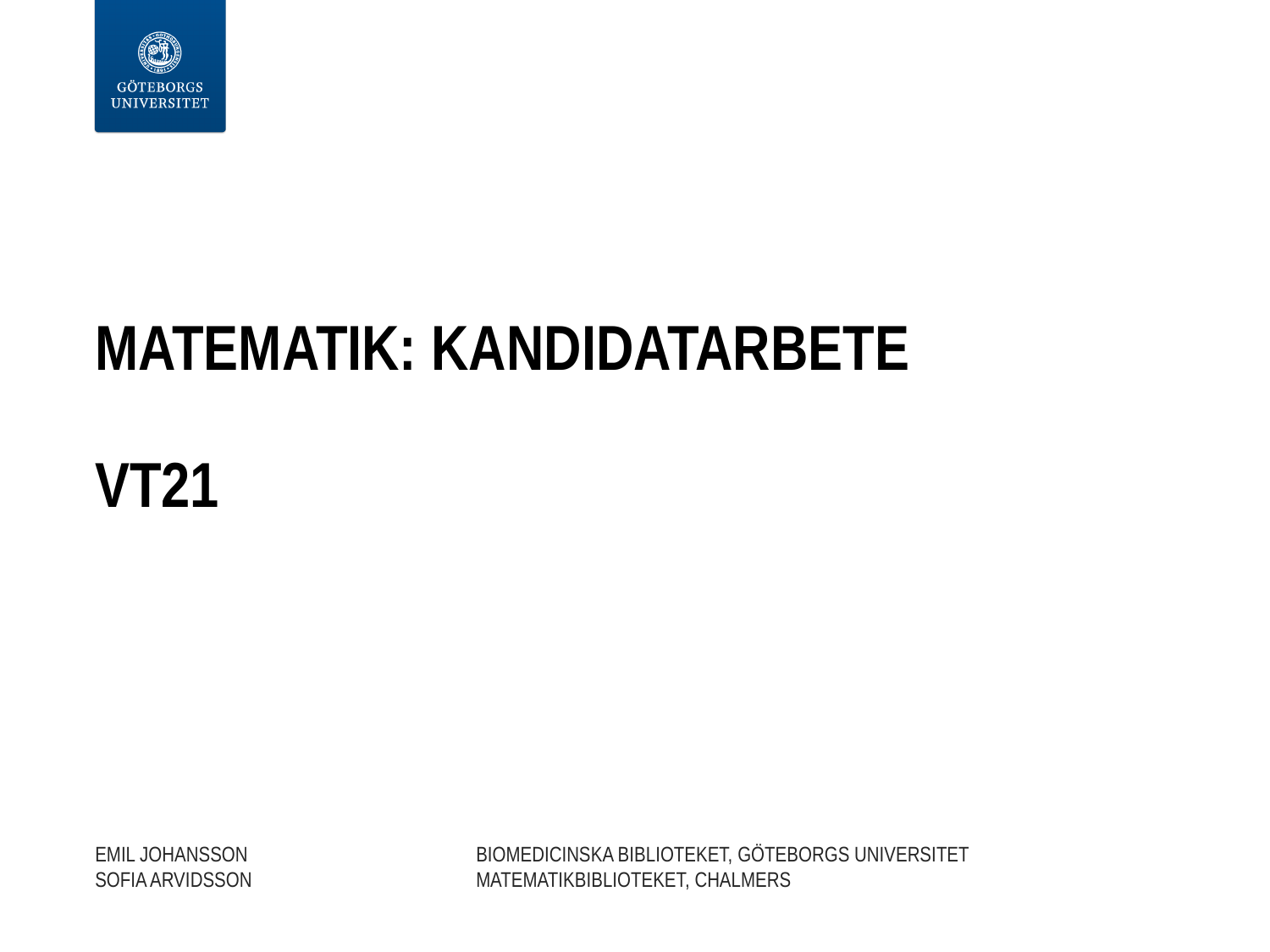

# matematik: Kandidatarbete VT21
Emil Johansson		biomedicinska biblioteket, Göteborgs universitet
Sofia Arvidsson		Matematikbiblioteket, Chalmers